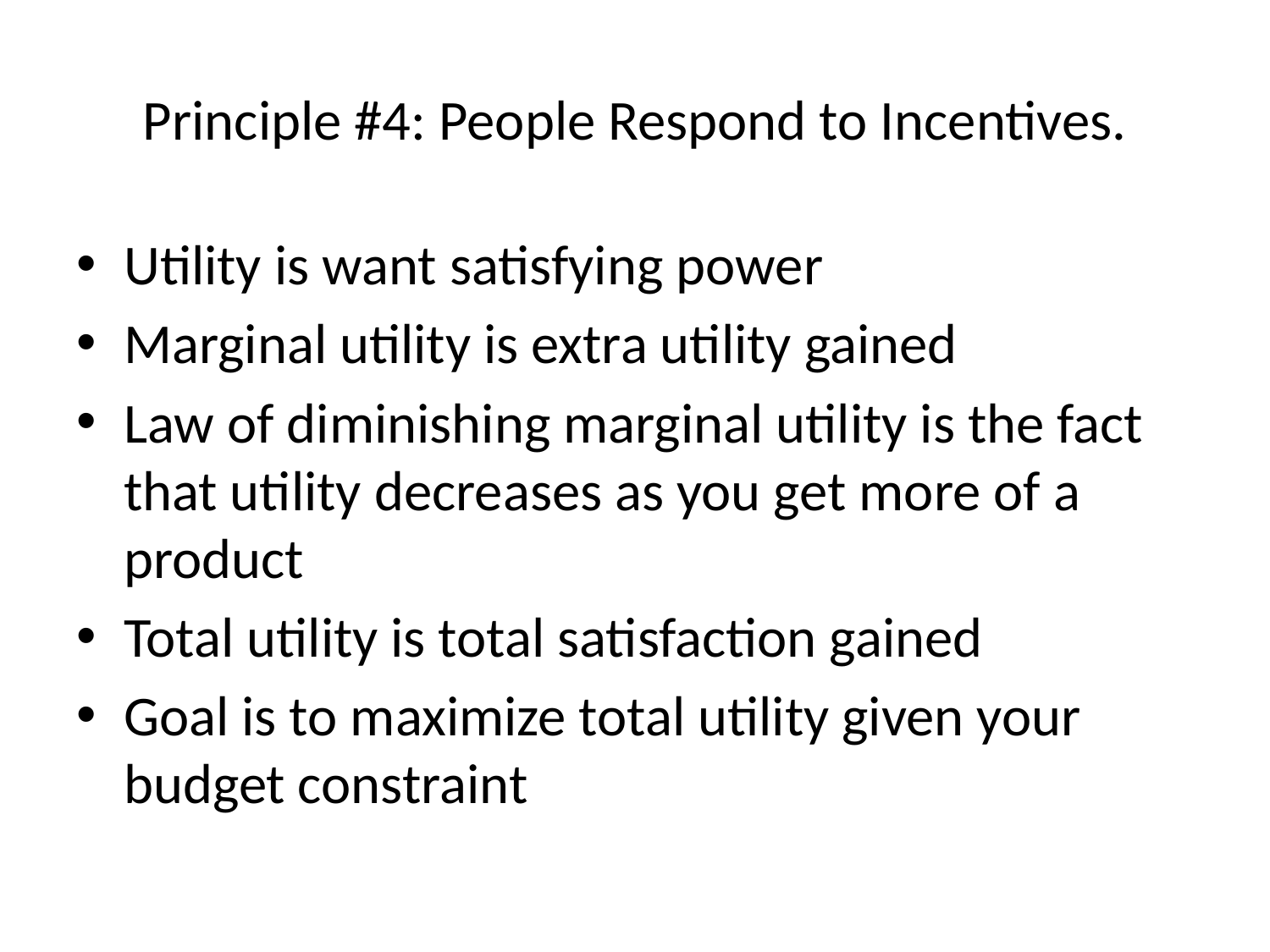

# Principle #4: People Respond to Incentives.
Utility is want satisfying power
Marginal utility is extra utility gained
Law of diminishing marginal utility is the fact that utility decreases as you get more of a product
Total utility is total satisfaction gained
Goal is to maximize total utility given your budget constraint